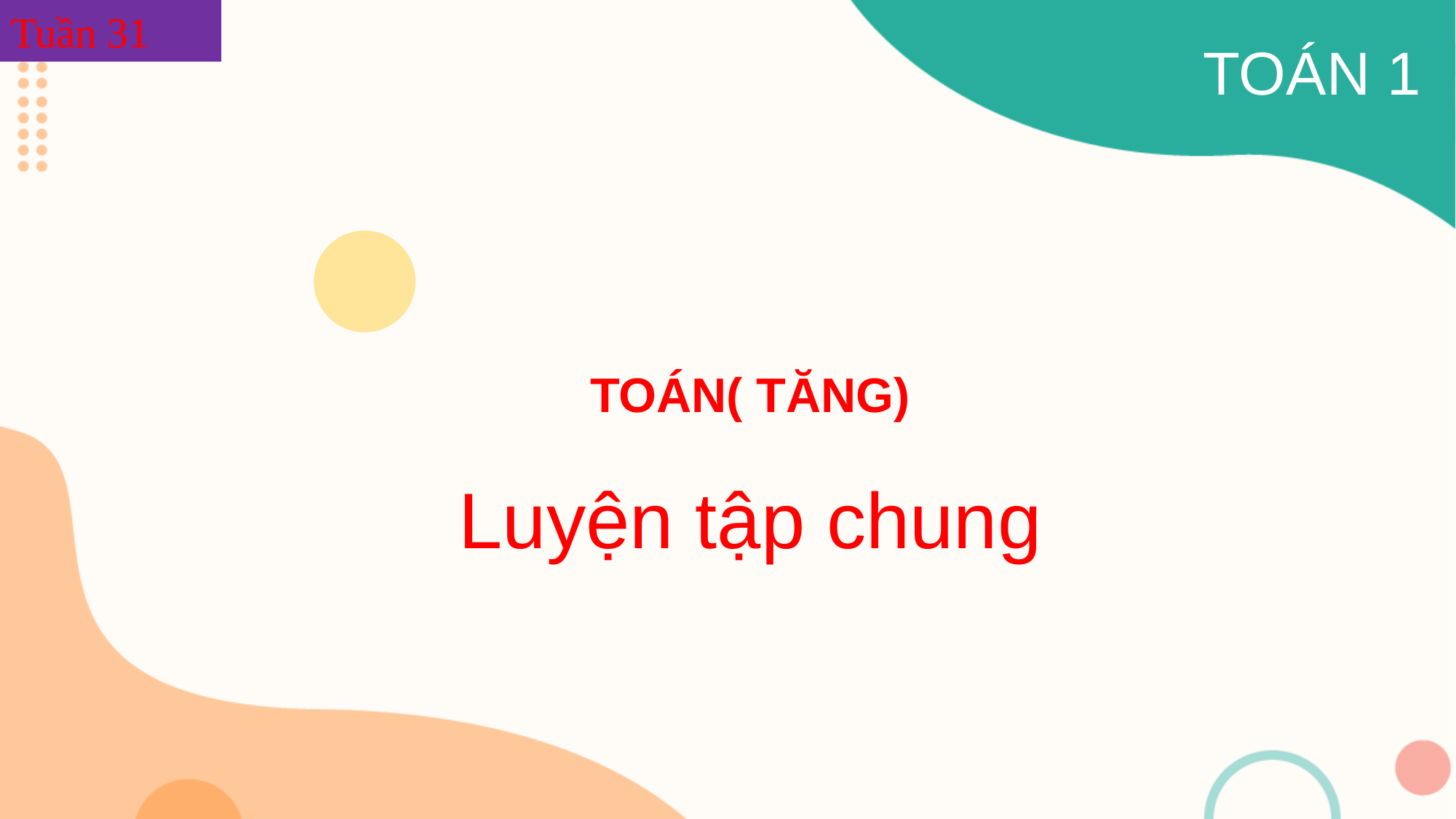

Tuần 31
TOÁN 1

TOÁN( TĂNG)
Luyện tập chung